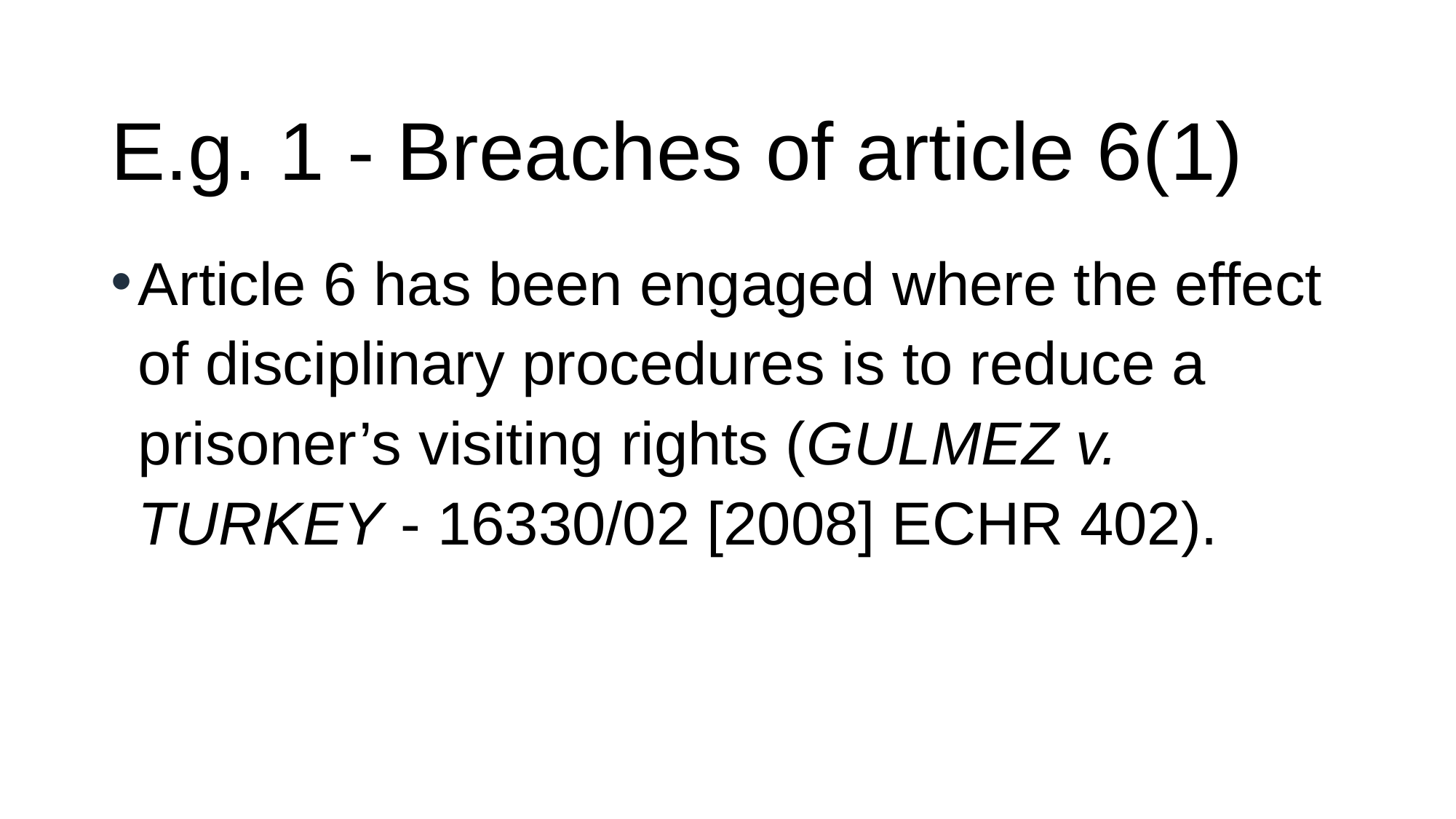

# E.g. 1 - Breaches of article 6(1)
Article 6 has been engaged where the effect of disciplinary procedures is to reduce a prisoner’s visiting rights (GULMEZ v. TURKEY - 16330/02 [2008] ECHR 402).